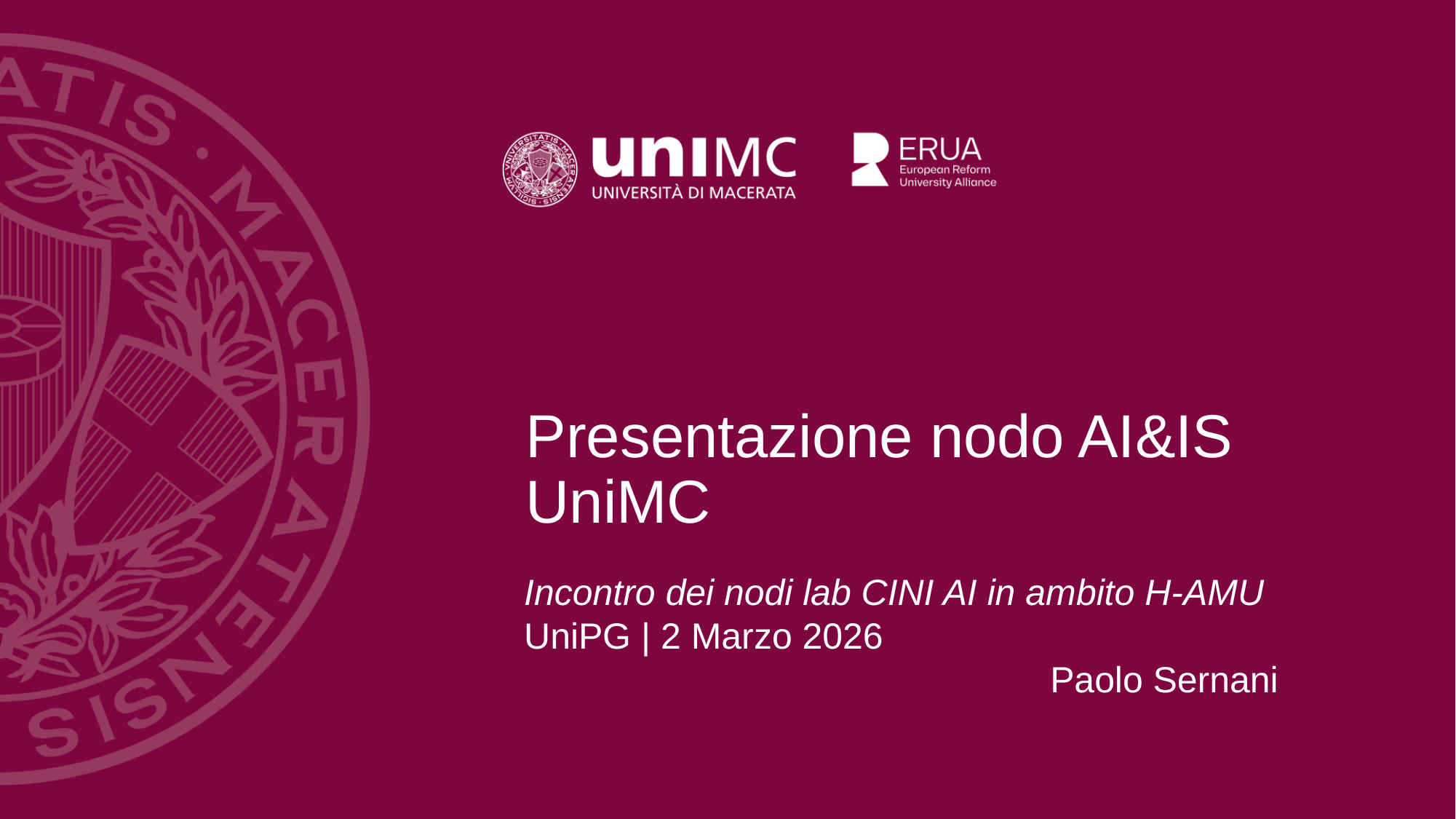

# Presentazione nodo AI&IS UniMC
Incontro dei nodi lab CINI AI in ambito H-AMU
UniPG | 2 Marzo 2026
Paolo Sernani